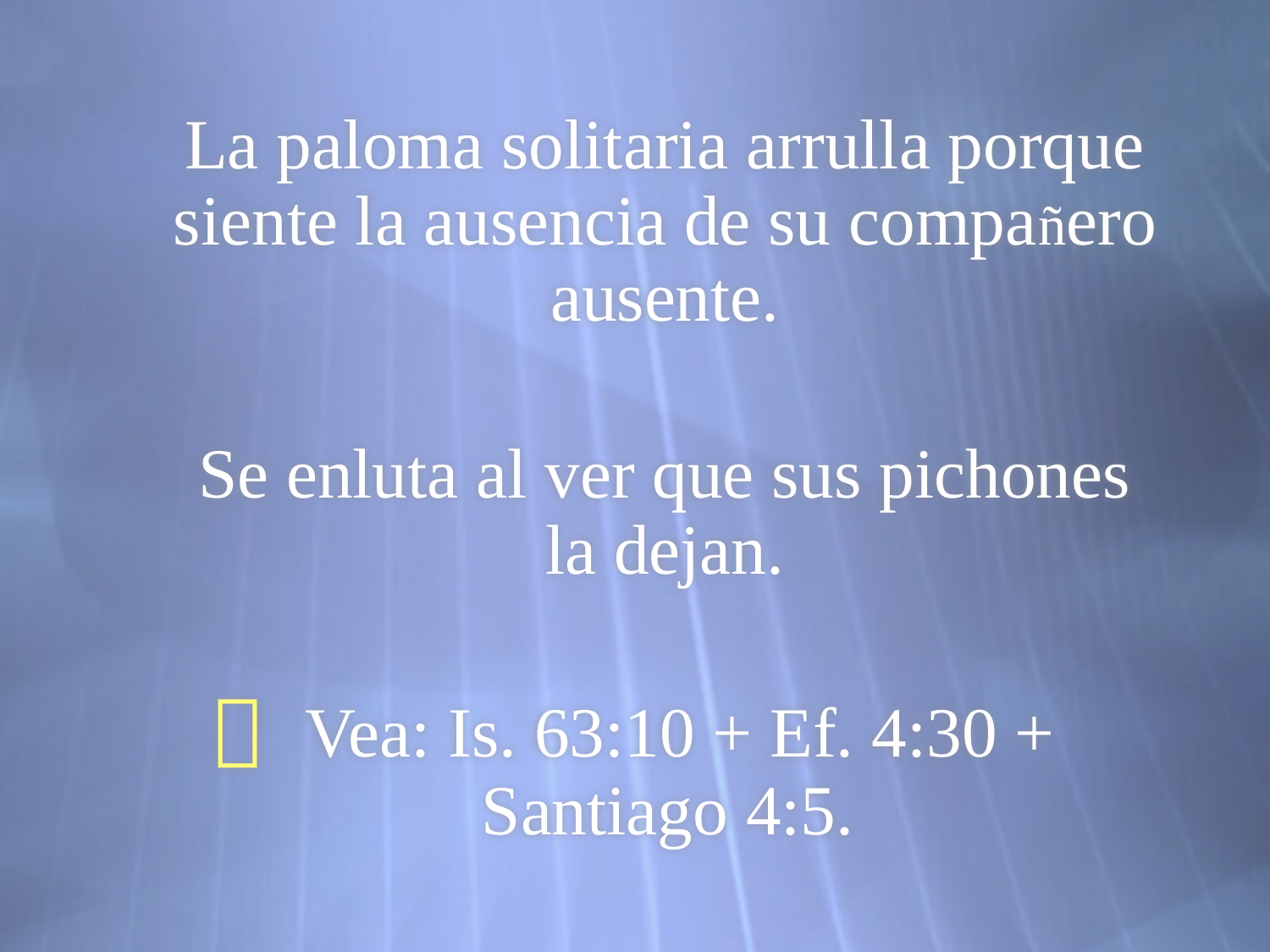

La paloma solitaria arrulla porque siente la ausencia de su compañero ausente.

Se enluta al ver que sus pichones la dejan.

 Vea: Is. 63:10 + Ef. 4:30 + Santiago 4:5.